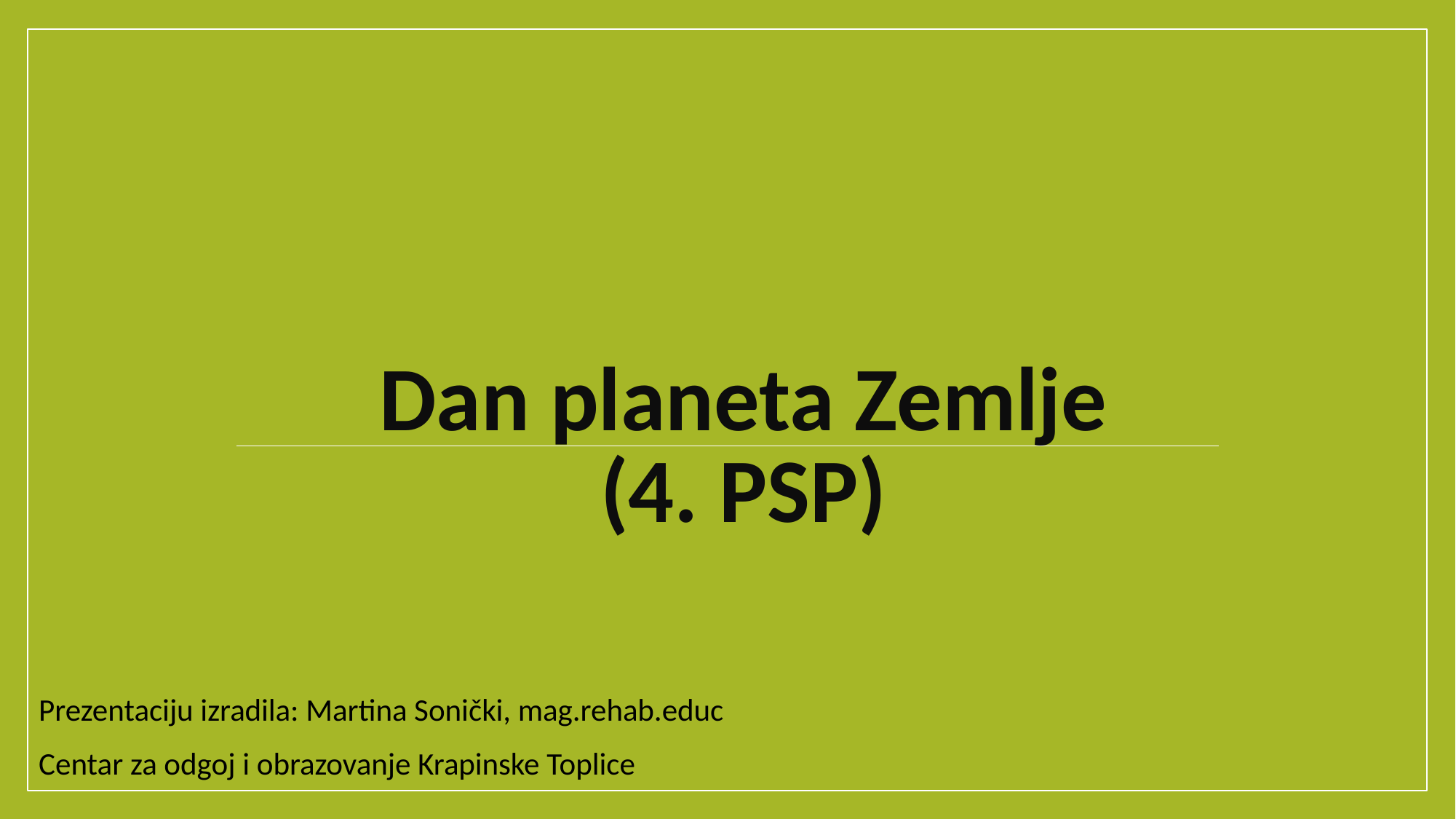

# Dan planeta Zemlje (4. PSP)
Prezentaciju izradila: Martina Sonički, mag.rehab.educ
Centar za odgoj i obrazovanje Krapinske Toplice